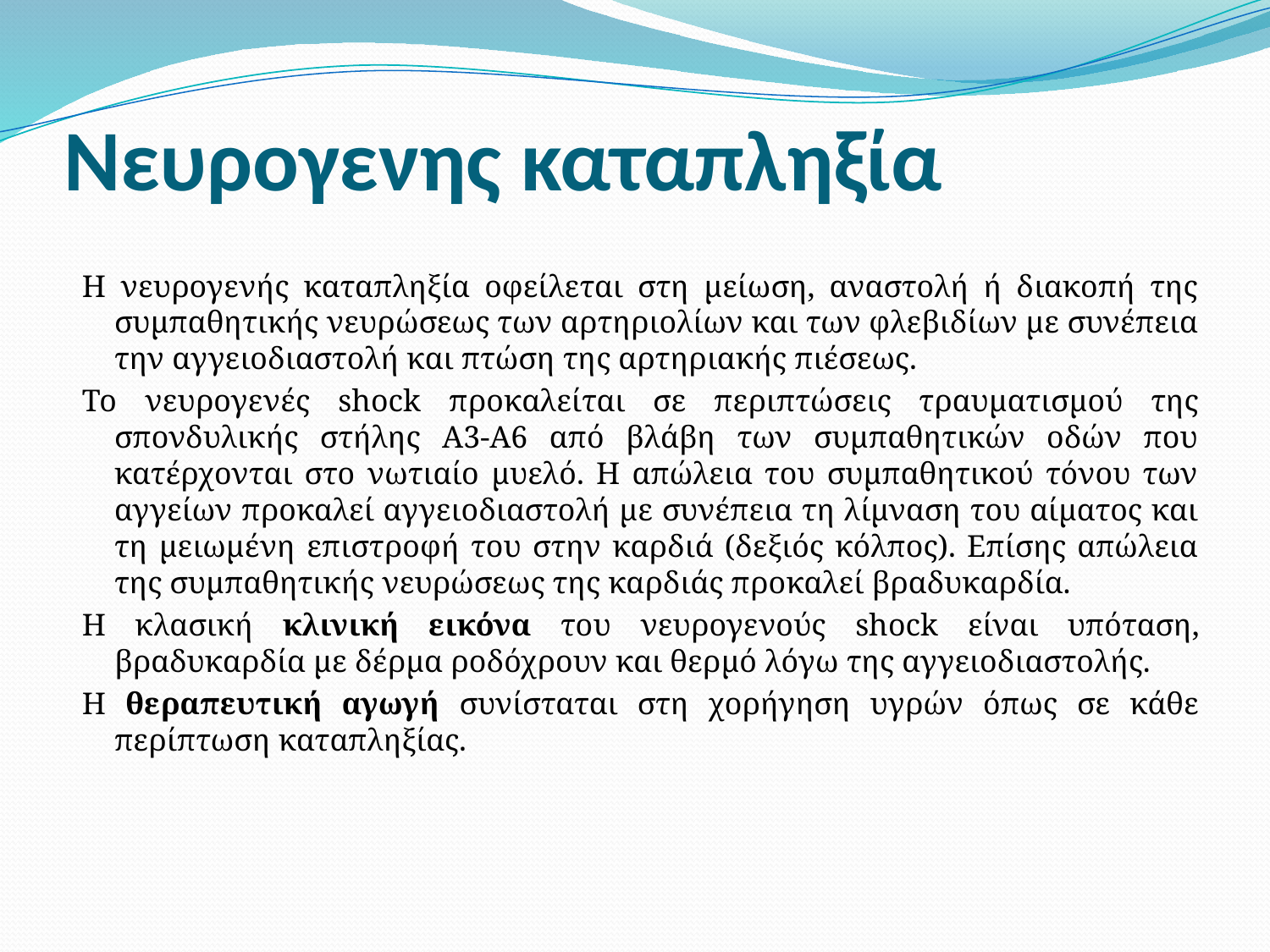

# Νευρογενης καταπληξία

Η νευρογενής καταπληξία οφείλεται στη μείωση, αναστολή ή διακοπή της συμπαθητικής νευρώσεως των αρτηριολίων και των φλεβιδίων με συνέπεια την αγγειοδιαστολή και πτώση της αρτηριακής πιέσεως.
Το νευρογενές shock προκαλείται σε περιπτώσεις τραυματισμού της σπονδυλικής στήλης Α3-Α6 από βλάβη των συμπαθητικών οδών που κατέρχονται στο νωτιαίο μυελό. Η απώλεια του συμπαθητικού τόνου των αγγείων προκαλεί αγγειοδιαστολή με συνέπεια τη λίμναση του αίματος και τη μειωμένη επιστροφή του στην καρδιά (δεξιός κόλπος). Επίσης απώλεια της συμπαθητικής νευρώσεως της καρδιάς προκαλεί βραδυκαρδία.
Η κλασική κλινική εικόνα του νευρογενούς shock είναι υπόταση, βραδυκαρδία με δέρμα ροδόχρουν και θερμό λόγω της αγγειοδιαστολής.
Η θεραπευτική αγωγή συνίσταται στη χορήγηση υγρών όπως σε κάθε περίπτωση καταπληξίας.